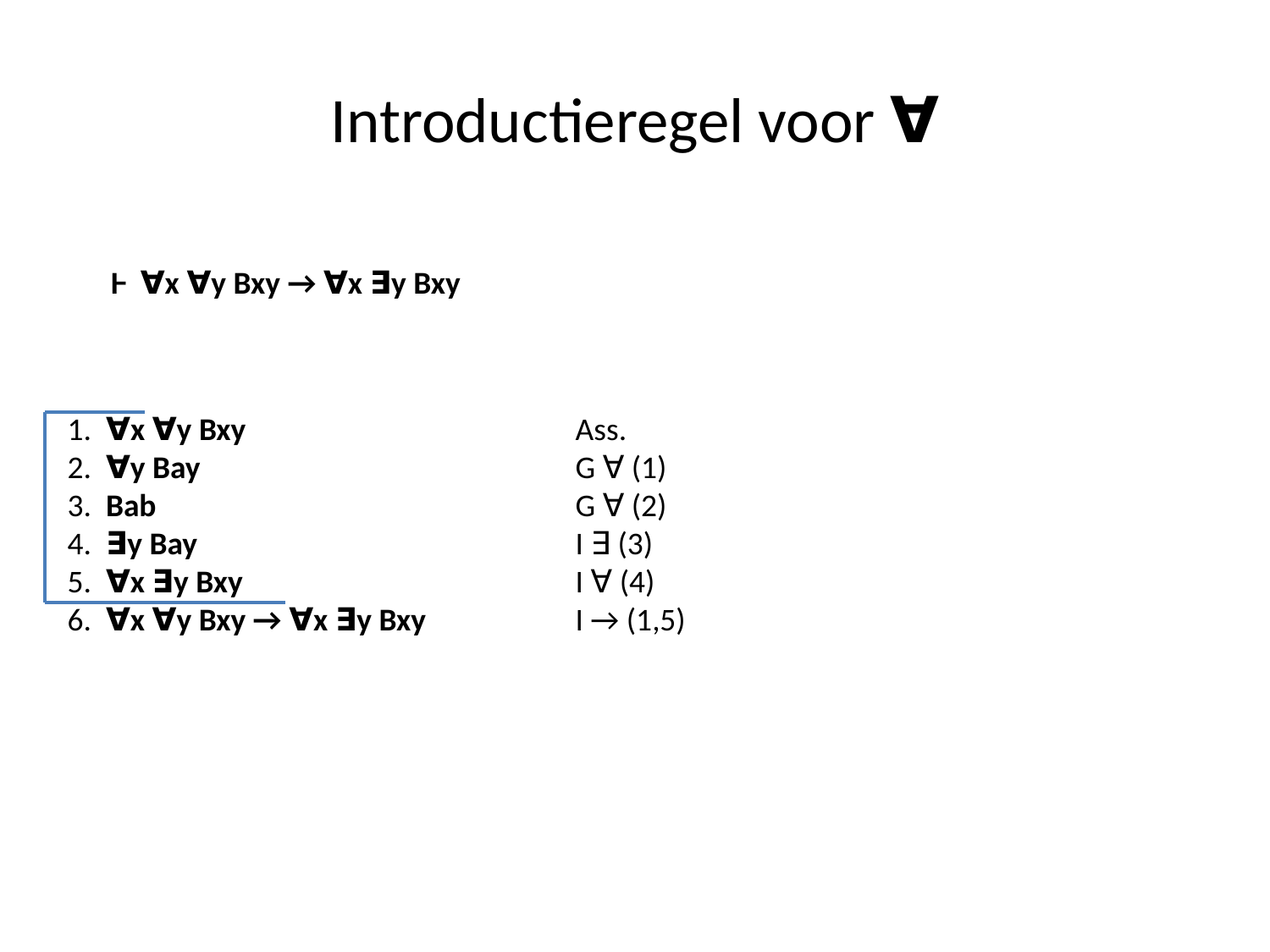

# Introductieregel voor ∀
      Ⱶ  ∀x ∀y Bxy → ∀x ∃y Bxy
1.  ∀x ∀y Bxy 			Ass.
2.  ∀y Bay 	 		G ∀ (1)
3.  Bab	 			G ∀ (2)
4.  ∃y Bay 			I ∃ (3)
5.  ∀x ∃y Bxy 			I ∀ (4)
6.  ∀x ∀y Bxy → ∀x ∃y Bxy 		I → (1,5)